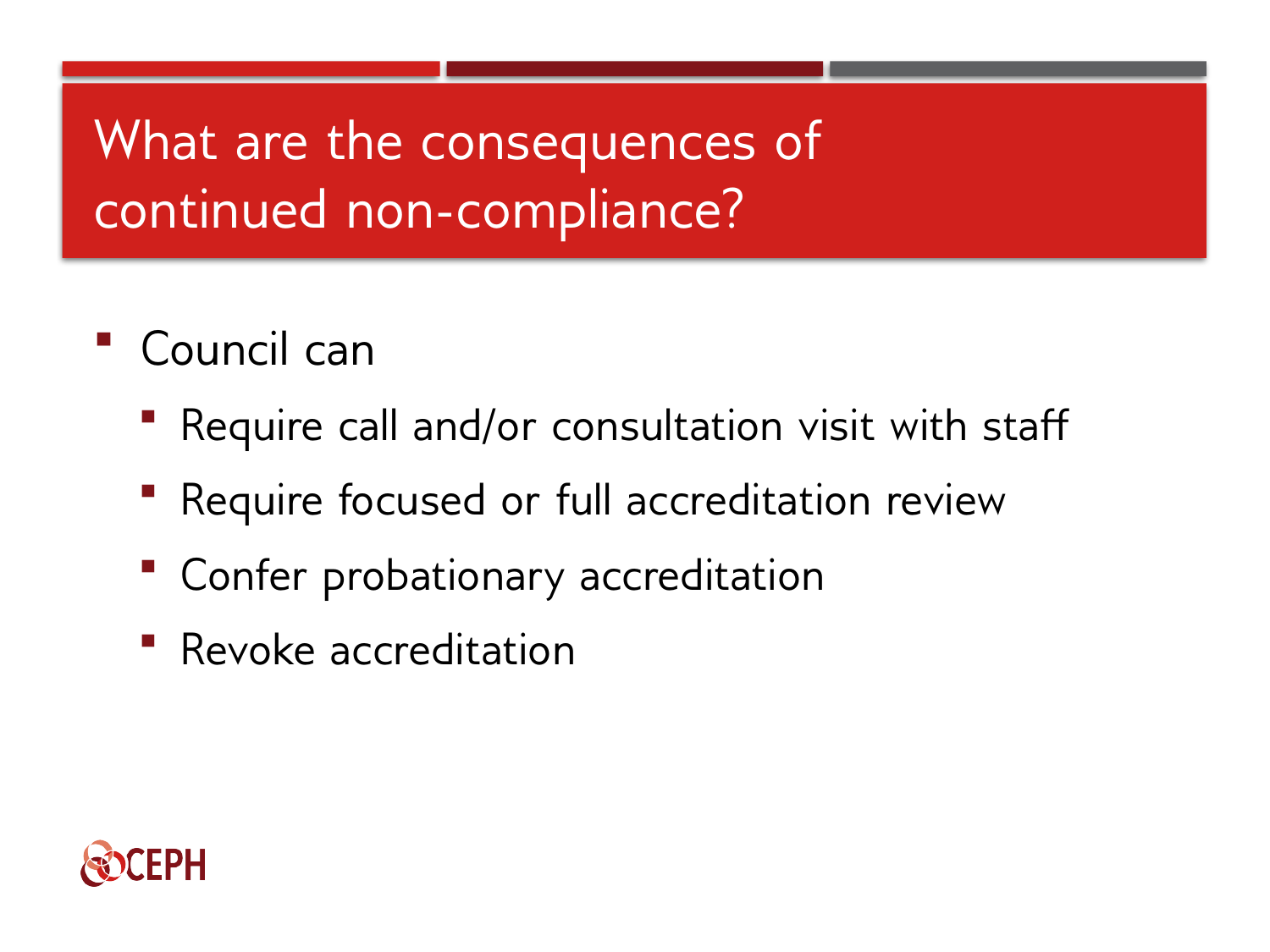

# What are the consequences of continued non-compliance?
Council can
Require call and/or consultation visit with staff
Require focused or full accreditation review
Confer probationary accreditation
Revoke accreditation